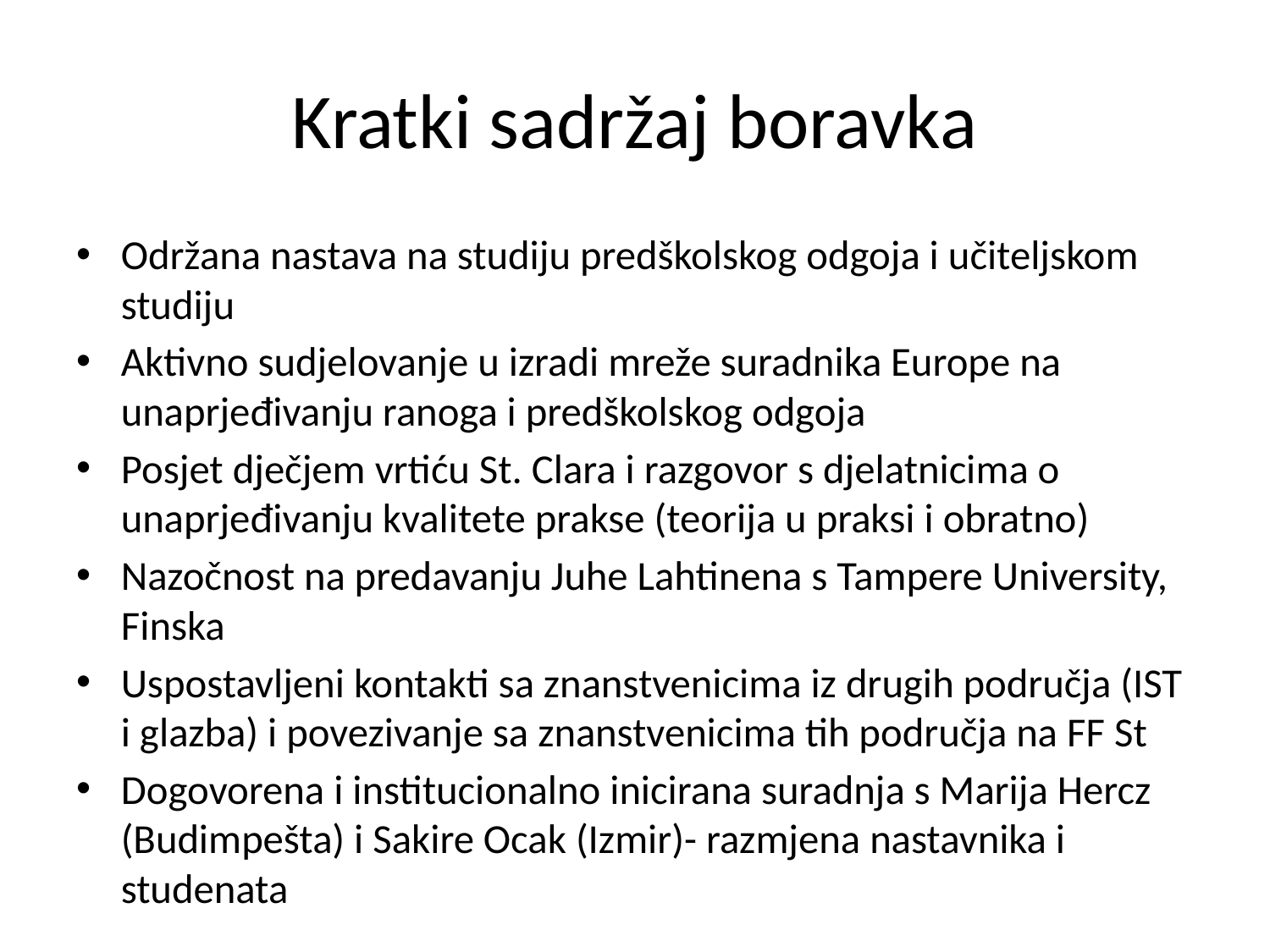

# Kratki sadržaj boravka
Održana nastava na studiju predškolskog odgoja i učiteljskom studiju
Aktivno sudjelovanje u izradi mreže suradnika Europe na unaprjeđivanju ranoga i predškolskog odgoja
Posjet dječjem vrtiću St. Clara i razgovor s djelatnicima o unaprjeđivanju kvalitete prakse (teorija u praksi i obratno)
Nazočnost na predavanju Juhe Lahtinena s Tampere University, Finska
Uspostavljeni kontakti sa znanstvenicima iz drugih područja (IST i glazba) i povezivanje sa znanstvenicima tih područja na FF St
Dogovorena i institucionalno inicirana suradnja s Marija Hercz (Budimpešta) i Sakire Ocak (Izmir)- razmjena nastavnika i studenata